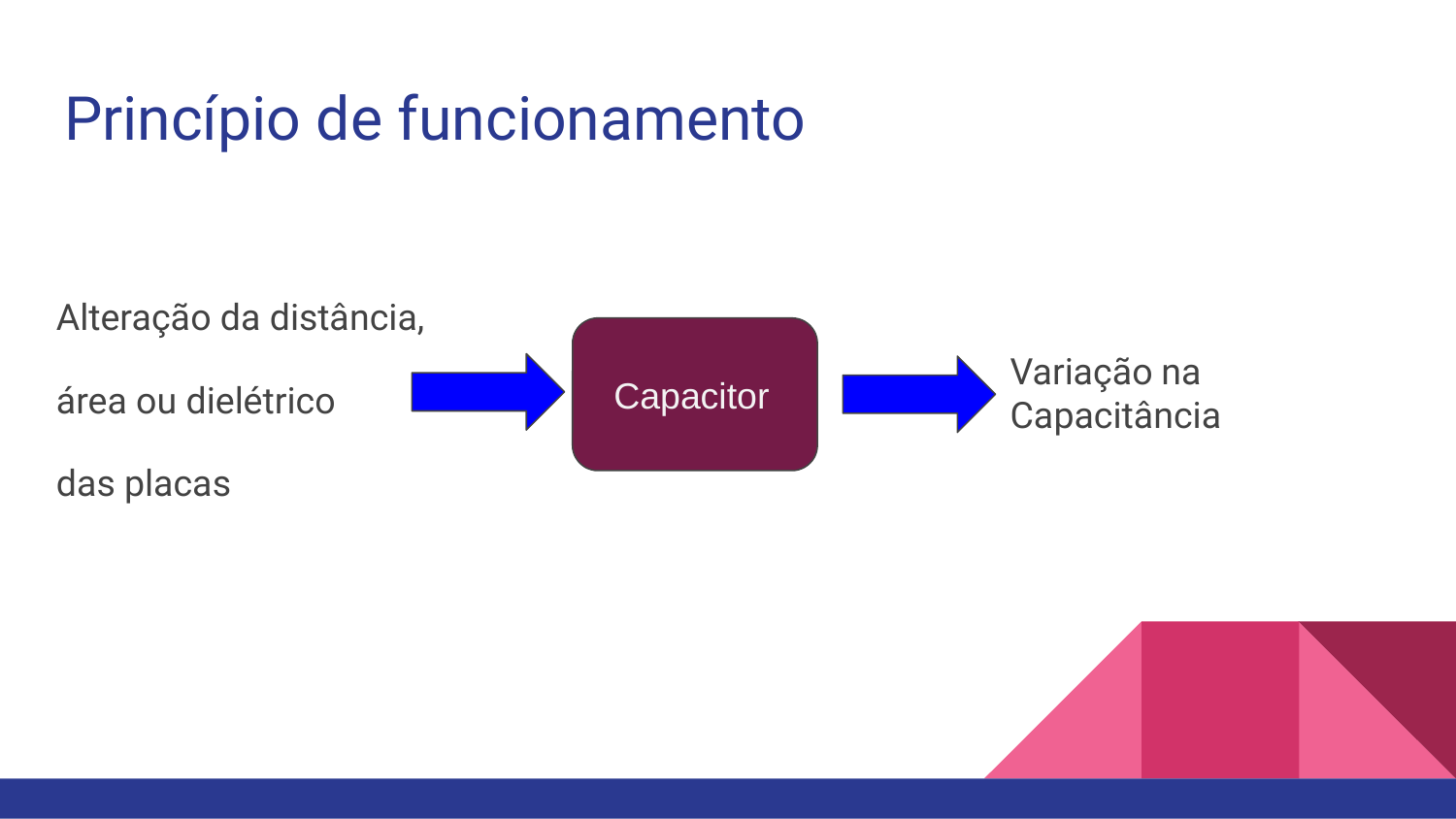

# Princípio de funcionamento

Alteração da distância,
área ou dielétrico
das placas

Variação na
Capacitância

Capacitor